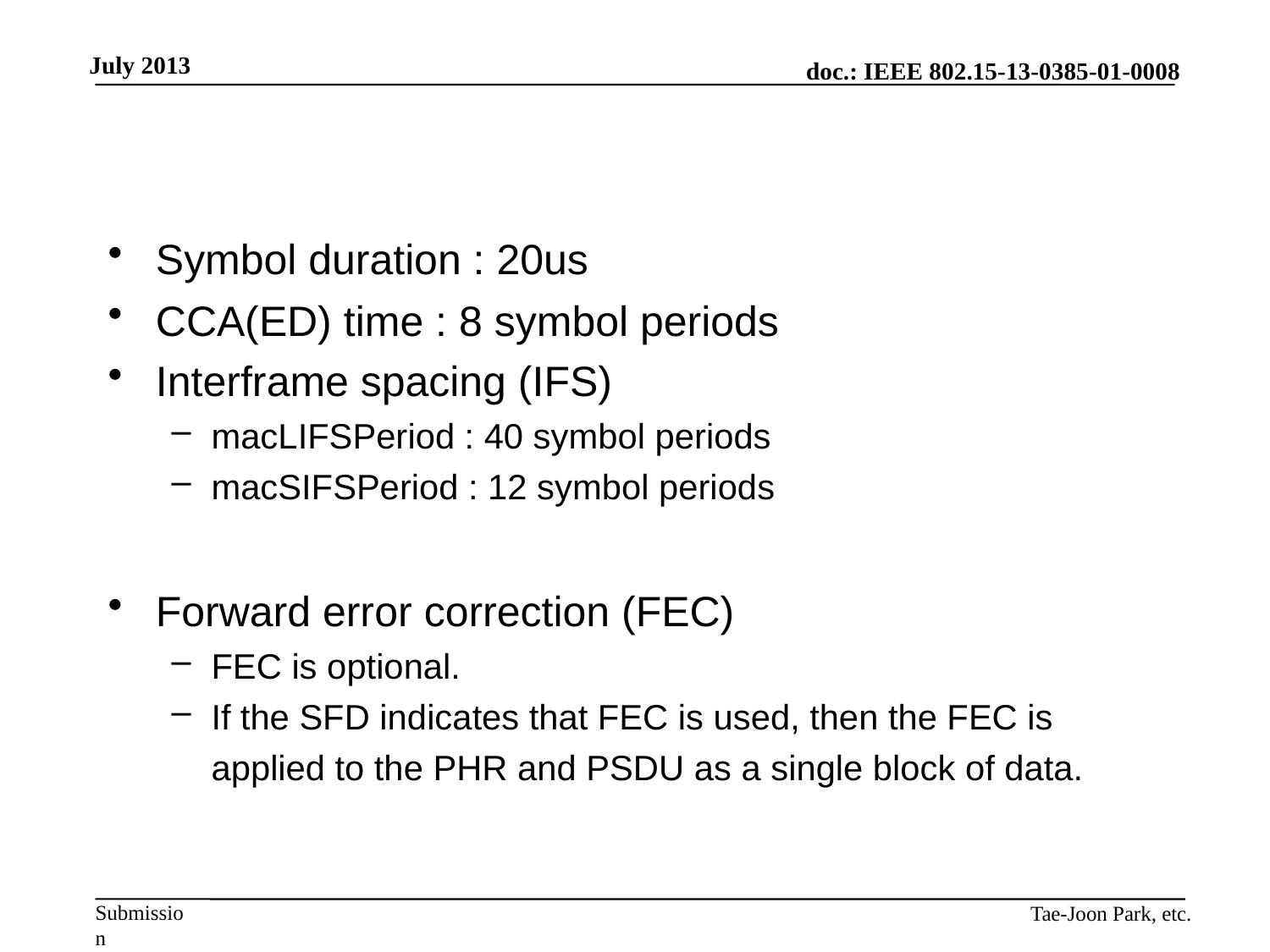

#
Symbol duration : 20us
CCA(ED) time : 8 symbol periods
Interframe spacing (IFS)
macLIFSPeriod : 40 symbol periods
macSIFSPeriod : 12 symbol periods

Forward error correction (FEC)
FEC is optional.
If the SFD indicates that FEC is used, then the FEC is applied to the PHR and PSDU as a single block of data.